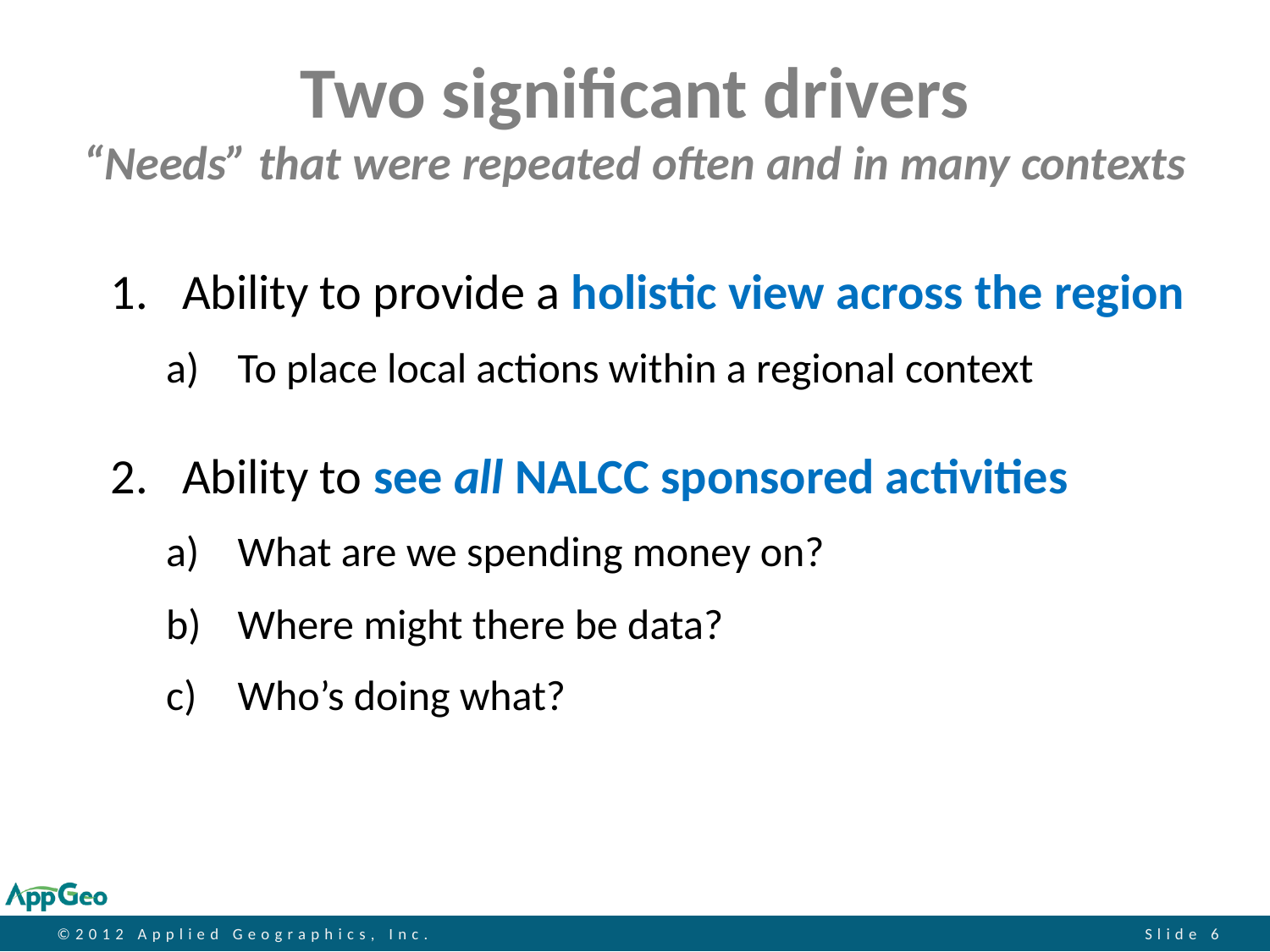

# Two significant drivers “Needs” that were repeated often and in many contexts
Ability to provide a holistic view across the region
To place local actions within a regional context
Ability to see all NALCC sponsored activities
What are we spending money on?
Where might there be data?
Who’s doing what?